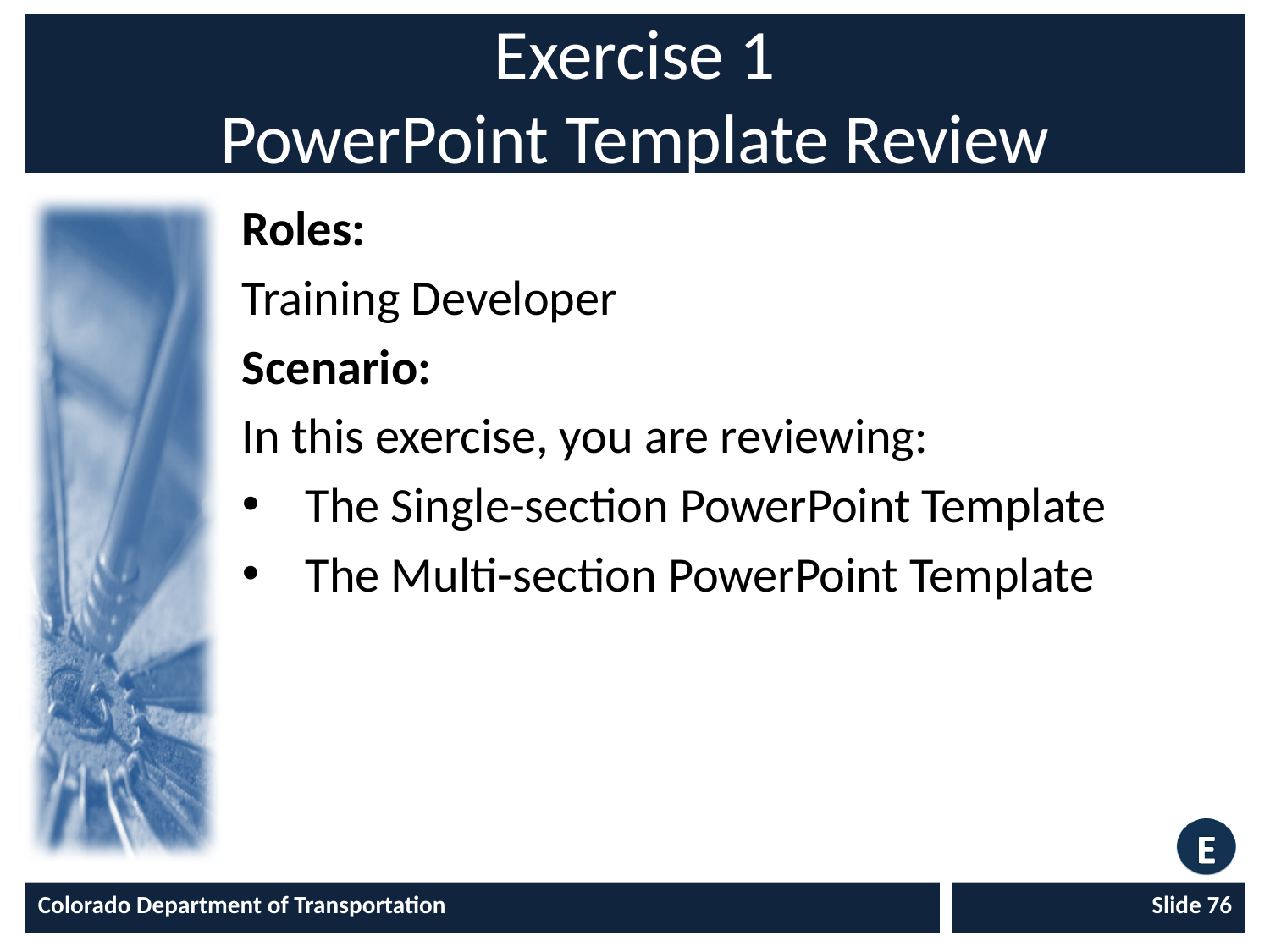

# Exercise 1 PowerPoint Template Review
Roles:
Training Developer
Scenario:
In this exercise, you are reviewing:
The Single-section PowerPoint Template
The Multi-section PowerPoint Template

Colorado Department of Transportation
Slide 76